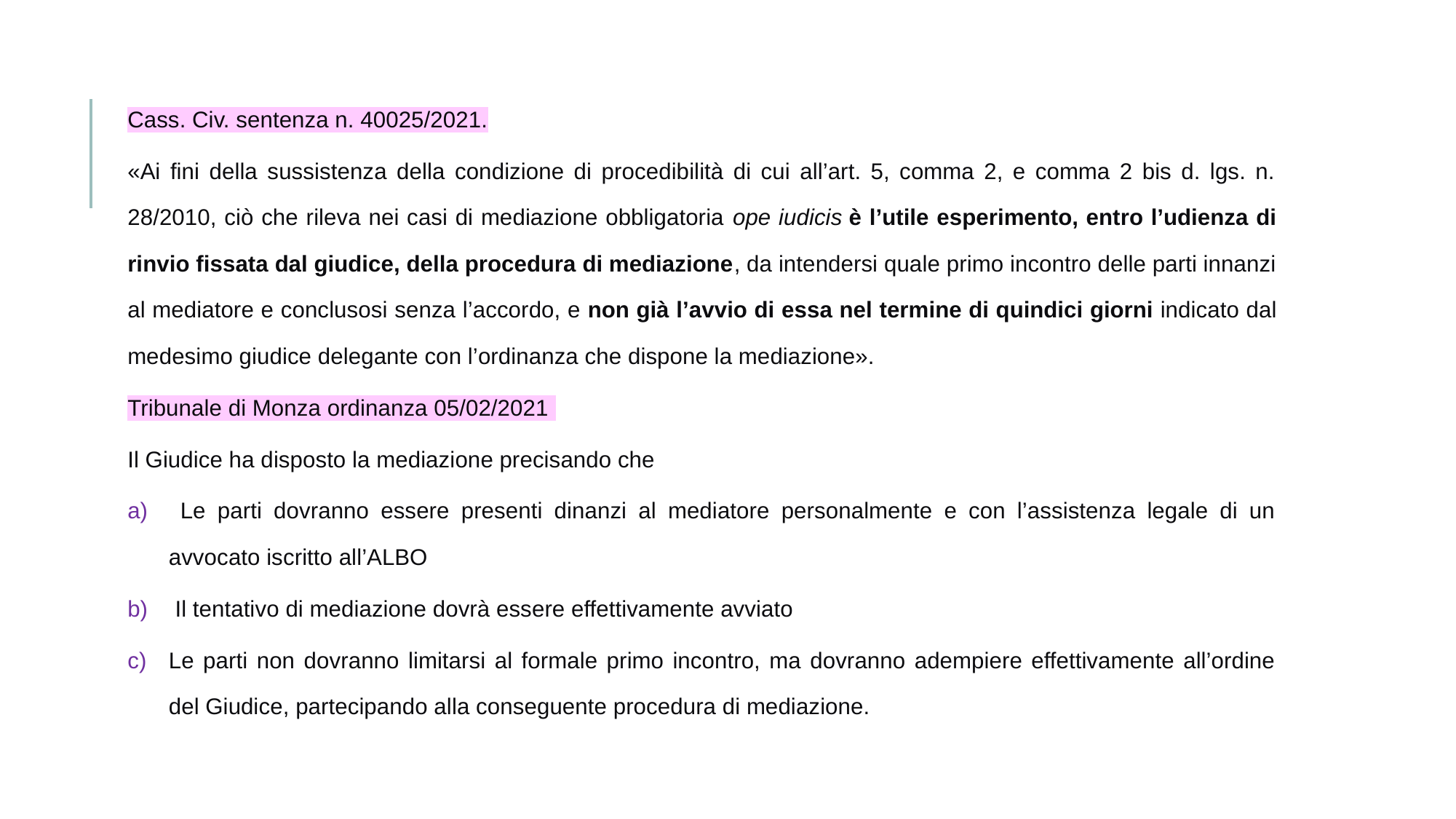

Cass. Civ. sentenza n. 40025/2021.
«Ai fini della sussistenza della condizione di procedibilità di cui all’art. 5, comma 2, e comma 2 bis d. lgs. n. 28/2010, ciò che rileva nei casi di mediazione obbligatoria ope iudicis è l’utile esperimento, entro l’udienza di rinvio fissata dal giudice, della procedura di mediazione, da intendersi quale primo incontro delle parti innanzi al mediatore e conclusosi senza l’accordo, e non già l’avvio di essa nel termine di quindici giorni indicato dal medesimo giudice delegante con l’ordinanza che dispone la mediazione».
Tribunale di Monza ordinanza 05/02/2021
Il Giudice ha disposto la mediazione precisando che
 Le parti dovranno essere presenti dinanzi al mediatore personalmente e con l’assistenza legale di un avvocato iscritto all’ALBO
 Il tentativo di mediazione dovrà essere effettivamente avviato
Le parti non dovranno limitarsi al formale primo incontro, ma dovranno adempiere effettivamente all’ordine del Giudice, partecipando alla conseguente procedura di mediazione.